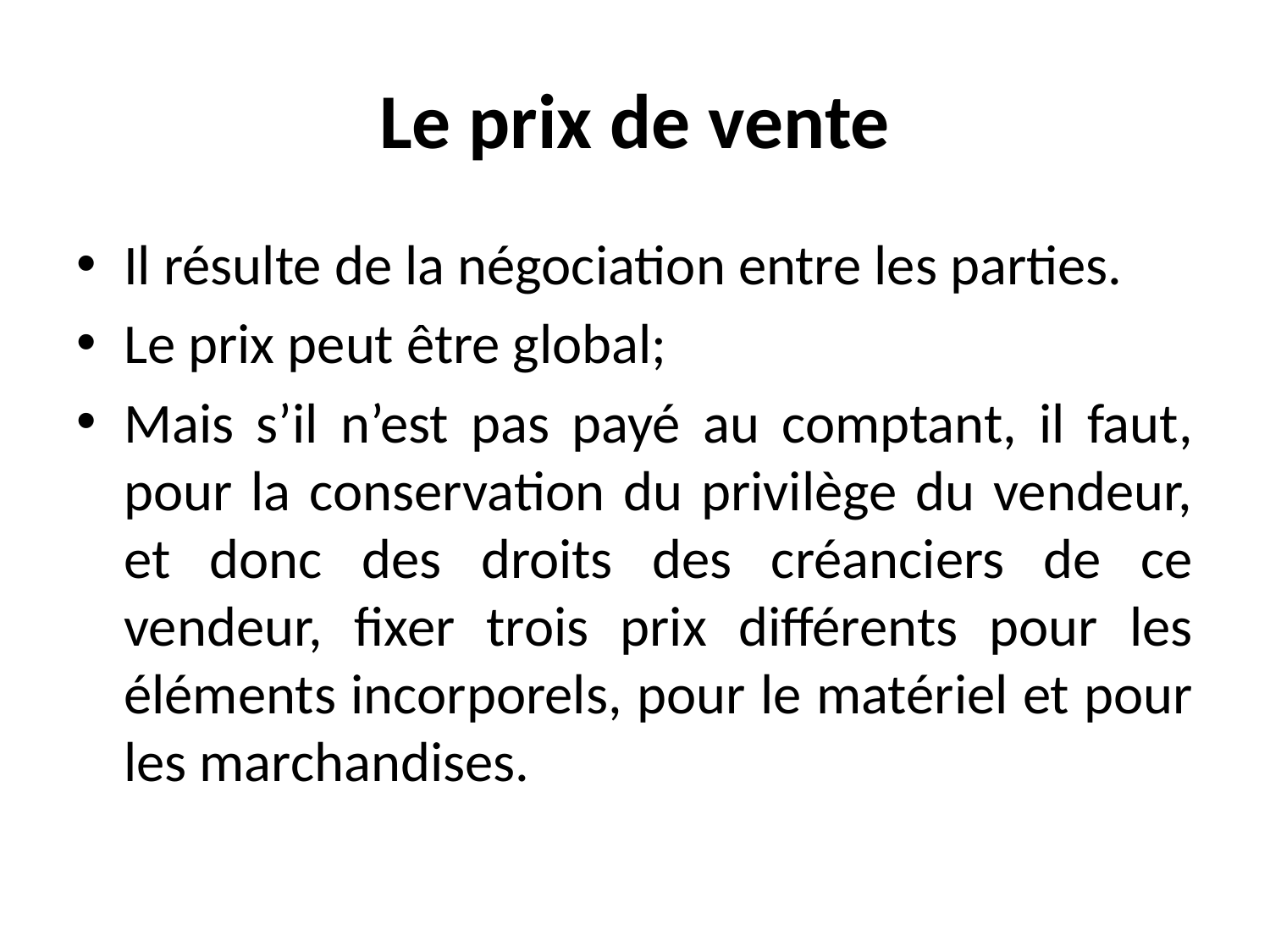

# Le prix de vente
Il résulte de la négociation entre les parties.
Le prix peut être global;
Mais s’il n’est pas payé au comptant, il faut, pour la conservation du privilège du vendeur, et donc des droits des créanciers de ce vendeur, fixer trois prix différents pour les éléments incorporels, pour le matériel et pour les marchandises.